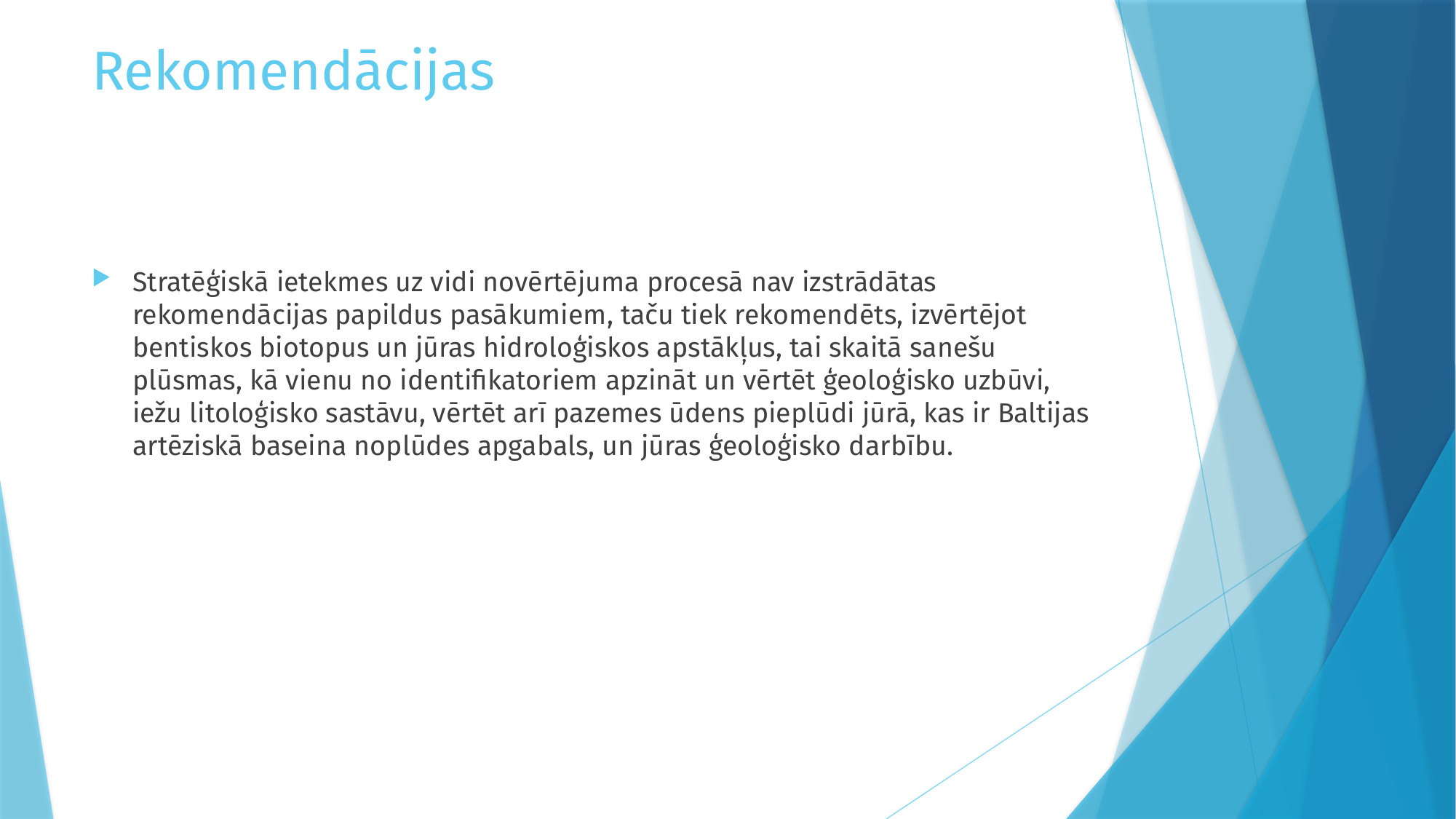

# Rekomendācijas
Stratēģiskā ietekmes uz vidi novērtējuma procesā nav izstrādātas rekomendācijas papildus pasākumiem, taču tiek rekomendēts, izvērtējot bentiskos biotopus un jūras hidroloģiskos apstākļus, tai skaitā sanešu plūsmas, kā vienu no identifikatoriem apzināt un vērtēt ģeoloģisko uzbūvi, iežu litoloģisko sastāvu, vērtēt arī pazemes ūdens pieplūdi jūrā, kas ir Baltijas artēziskā baseina noplūdes apgabals, un jūras ģeoloģisko darbību.